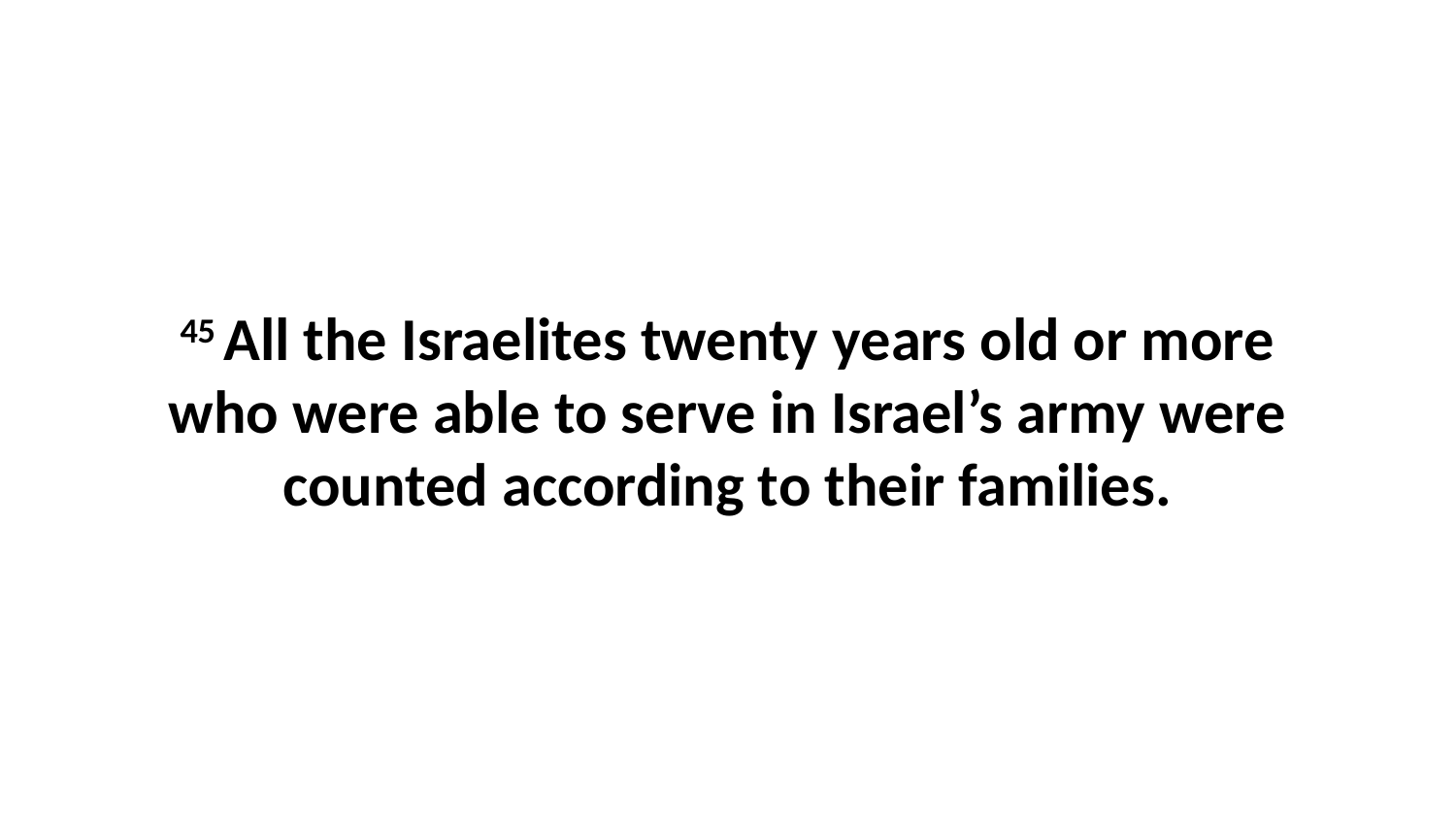

45 All the Israelites twenty years old or more who were able to serve in Israel’s army were counted according to their families.